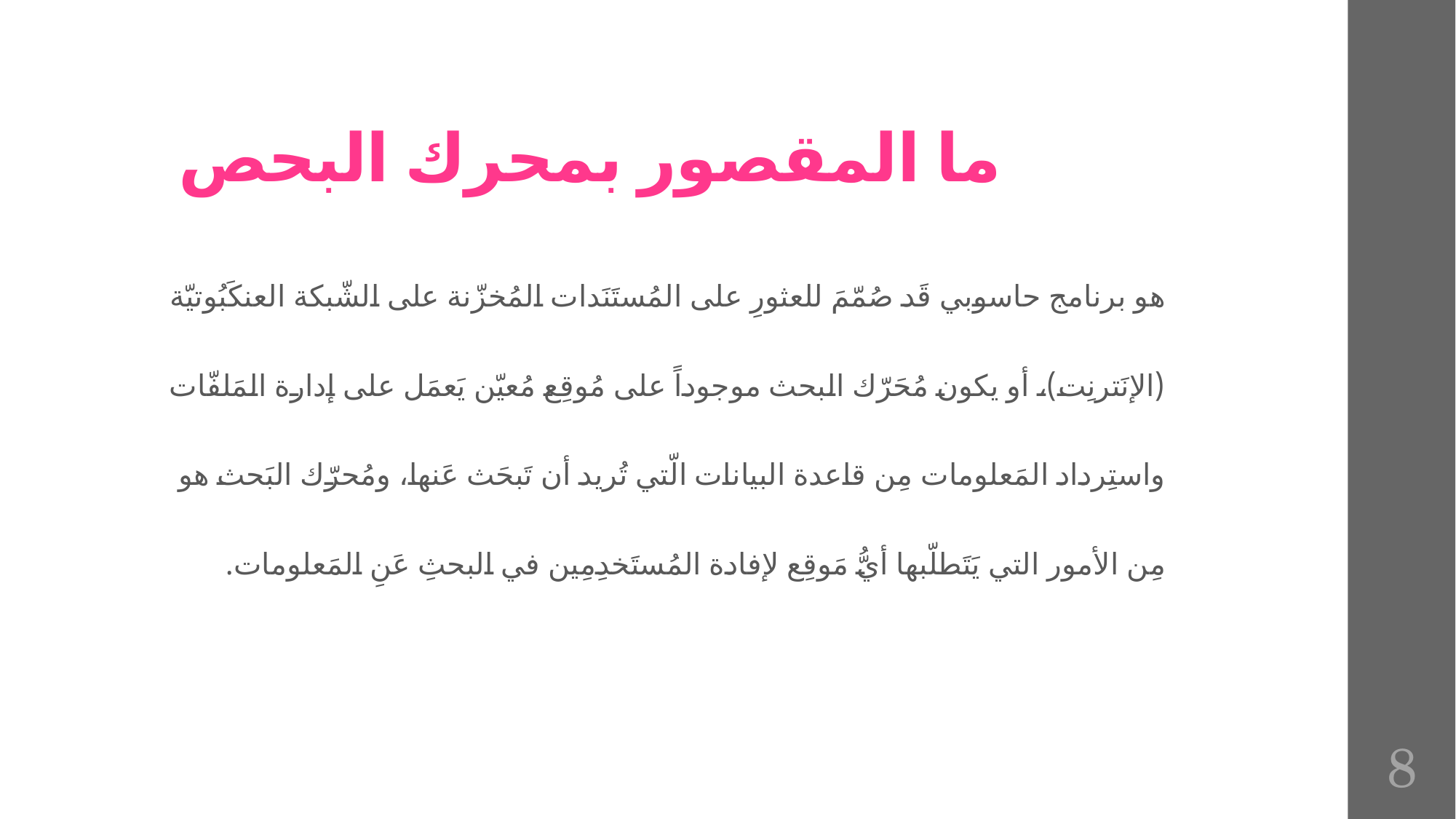

# ما المقصور بمحرك البحص
هو برنامج حاسوبي قَد صُمّمَ للعثورِ على المُستَنَدات المُخزّنة على الشّبكة العنكَبُوتيّة (الإنَترنِت)، أو يكون مُحَرّك البحث موجوداً على مُوقِع مُعيّن يَعمَل على إدارة المَلفّات واستِرداد المَعلومات مِن قاعدة البيانات الّتي تُريد أن تَبحَث عَنها، ومُحرّك البَحث هو مِن الأمور التي يَتَطلّبها أيُّ مَوقِع لإفادة المُستَخدِمِين في البحثِ عَنِ المَعلومات.
8